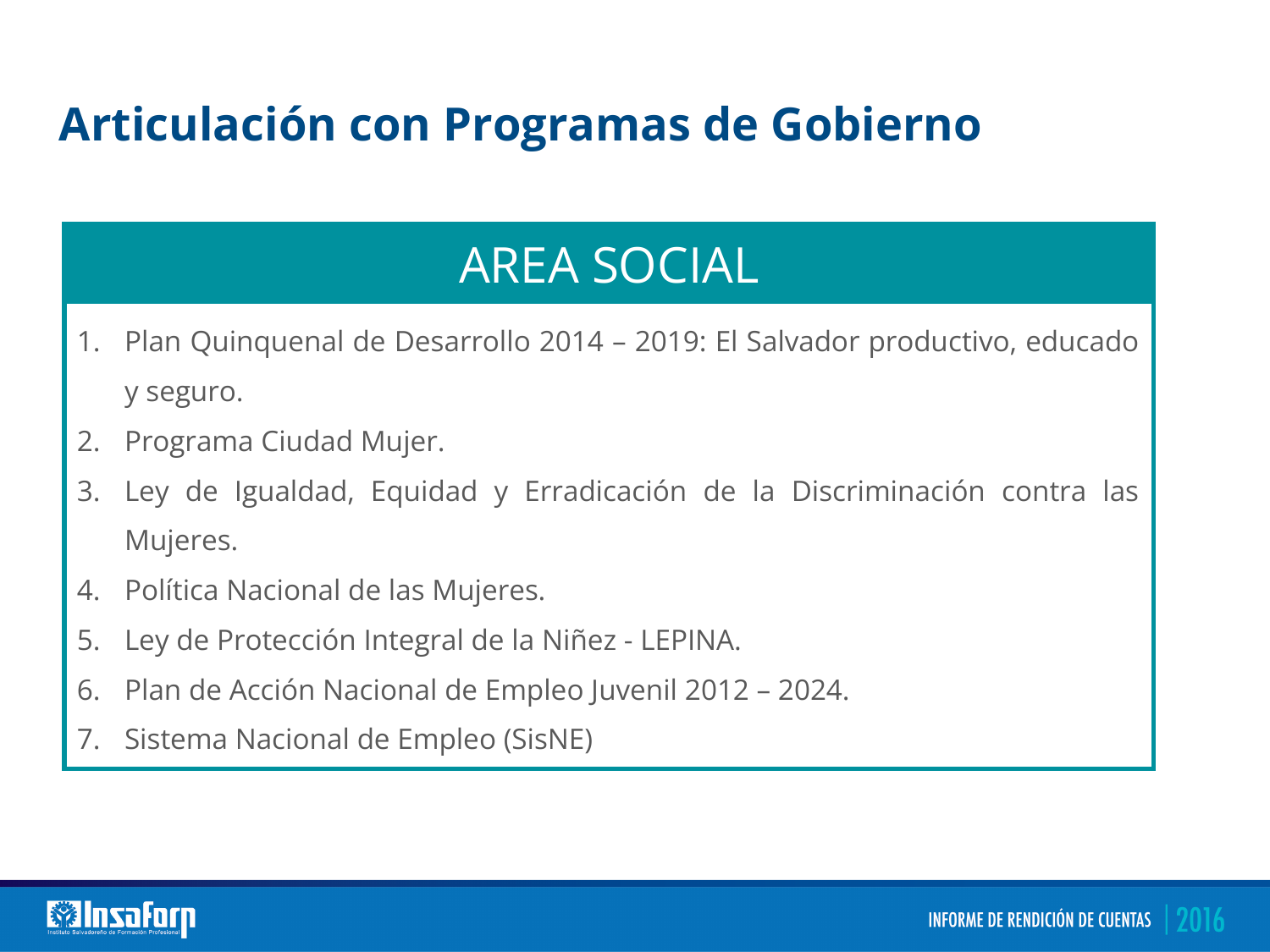

Articulación con Programas de Gobierno
| AREA SOCIAL |
| --- |
| Plan Quinquenal de Desarrollo 2014 – 2019: El Salvador productivo, educado y seguro. Programa Ciudad Mujer. Ley de Igualdad, Equidad y Erradicación de la Discriminación contra las Mujeres. Política Nacional de las Mujeres. Ley de Protección Integral de la Niñez - LEPINA. Plan de Acción Nacional de Empleo Juvenil 2012 – 2024. Sistema Nacional de Empleo (SisNE) |